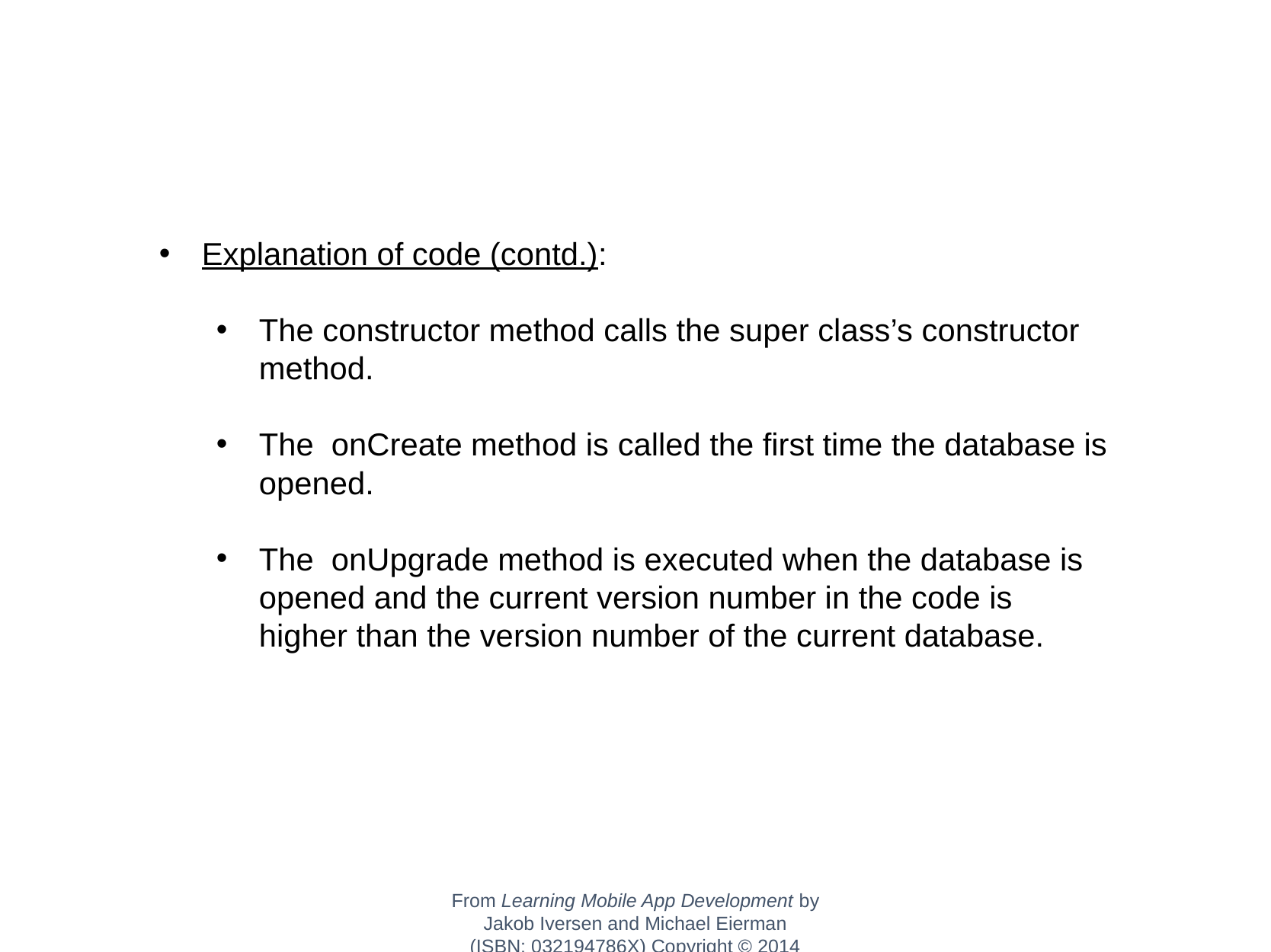

Explanation of code (contd.):

The constructor method calls the super class’s constructor method.

The  onCreate method is called the first time the database is opened.

The  onUpgrade method is executed when the database is opened and the current version number in the code is higher than the version number of the current database.
From Learning Mobile App Development by Jakob Iversen and Michael Eierman
(ISBN: 032194786X) Copyright © 2014 Pearson Education, Inc. All rights reserved.